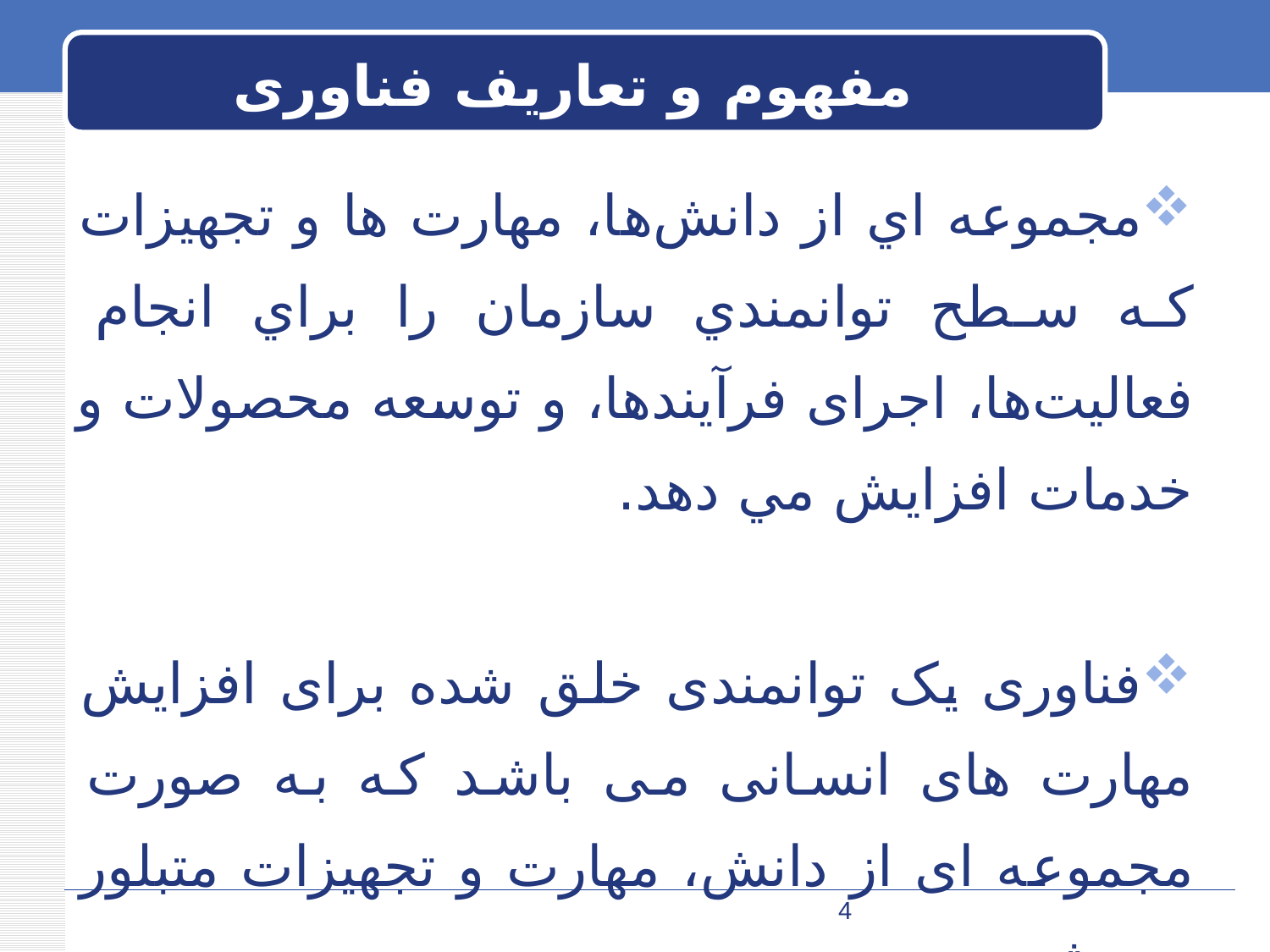

# مفهوم و تعاريف فناوری
مجموعه اي از دانش‌ها، مهارت ها و تجهيزات كه سطح توانمندي سازمان را براي انجام فعاليت‌ها، اجرای فرآيندها، و توسعه محصولات و خدمات افزايش مي دهد.

فناوری یک توانمندی خلق شده برای افزایش مهارت های انسانی می باشد که به صورت مجموعه ای از دانش، مهارت و تجهیزات متبلور می شود.

4